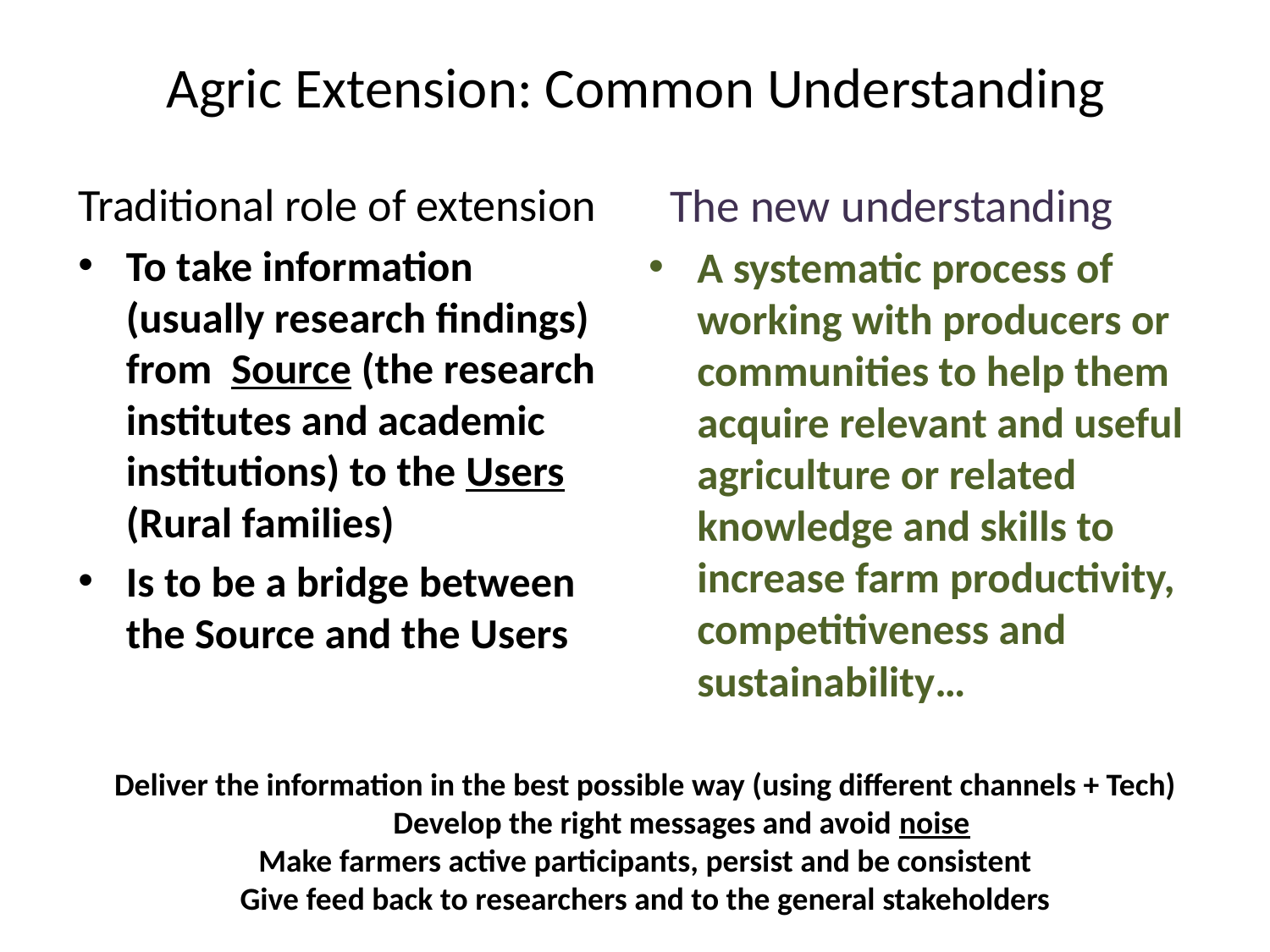

# Agric Extension: Common Understanding
Traditional role of extension
To take information (usually research findings) from  Source (the research institutes and academic institutions) to the Users (Rural families)
Is to be a bridge between the Source and the Users

  The new understanding
A systematic process of working with producers or communities to help them acquire relevant and useful agriculture or related knowledge and skills to increase farm productivity, competitiveness and sustainability…

Deliver the information in the best possible way (using different channels + Tech)
          Develop the right messages and avoid noise
Make farmers active participants, persist and be consistent
Give feed back to researchers and to the general stakeholders